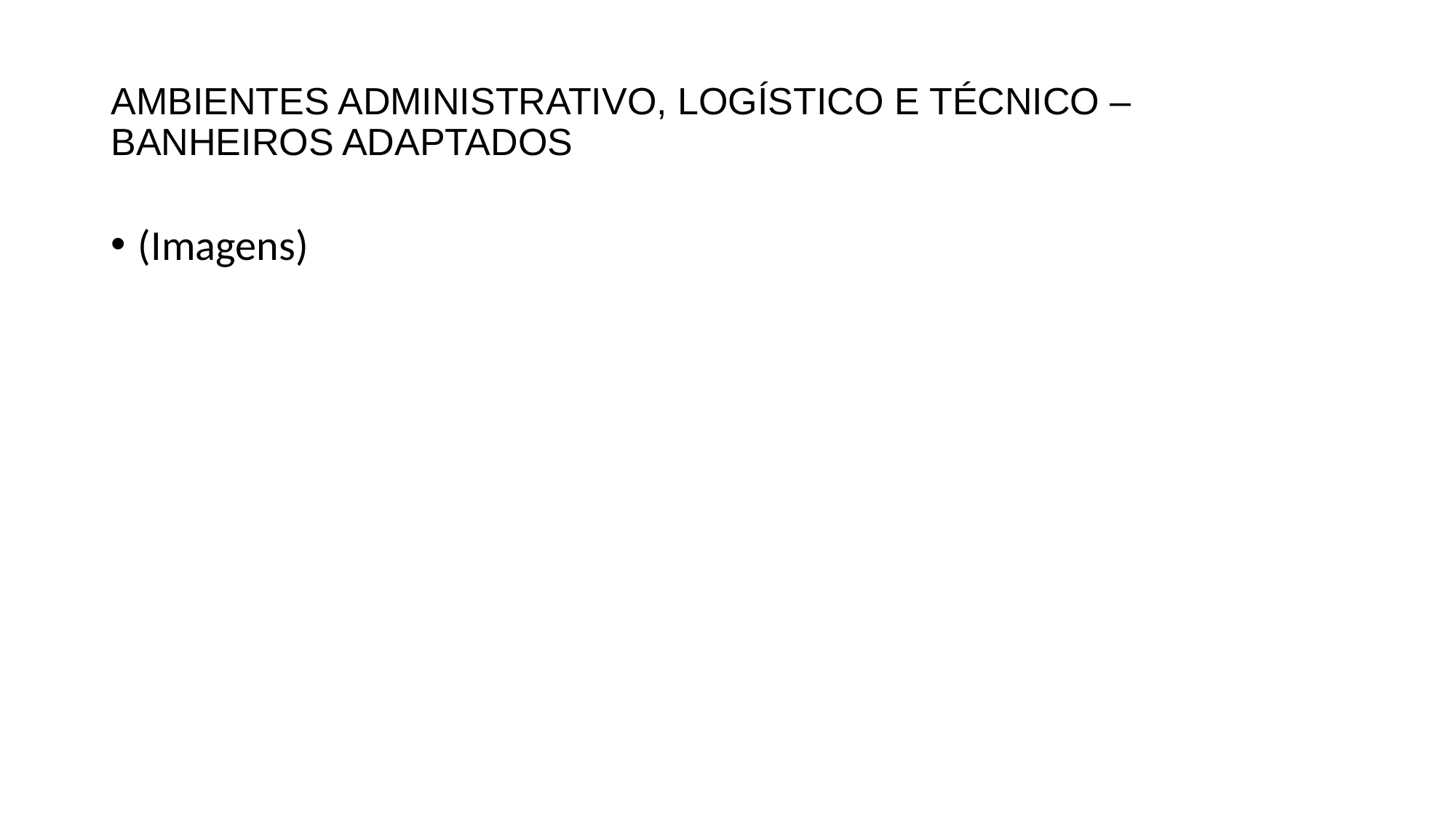

# AMBIENTES ADMINISTRATIVO, LOGÍSTICO E TÉCNICO – BANHEIROS ADAPTADOS
(Imagens)